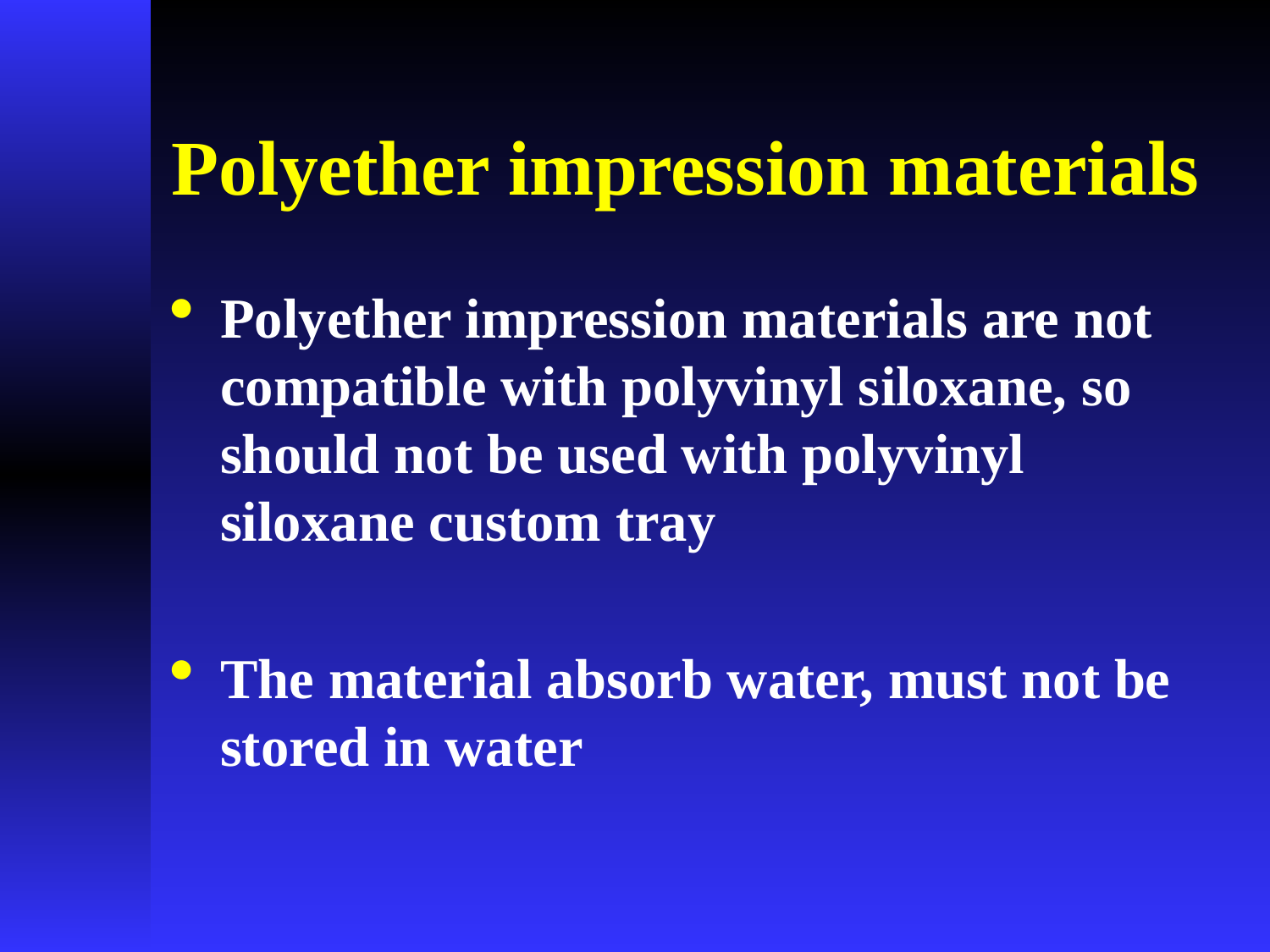

# Polyether impression materials
Polyether impression materials are not compatible with polyvinyl siloxane, so should not be used with polyvinyl siloxane custom tray

The material absorb water, must not be stored in water